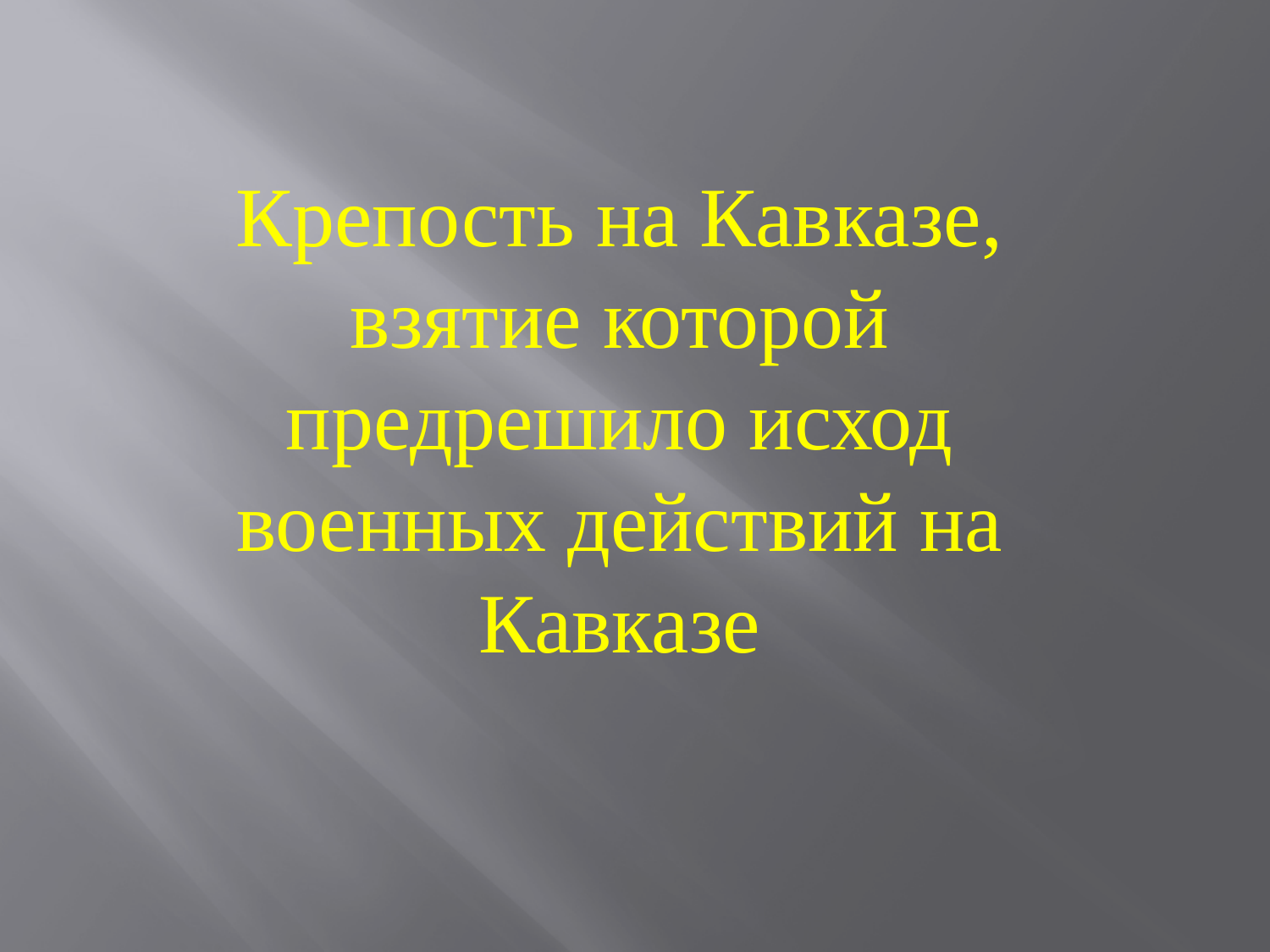

Крепость на Кавказе, взятие которой предрешило исход военных действий на Кавказе